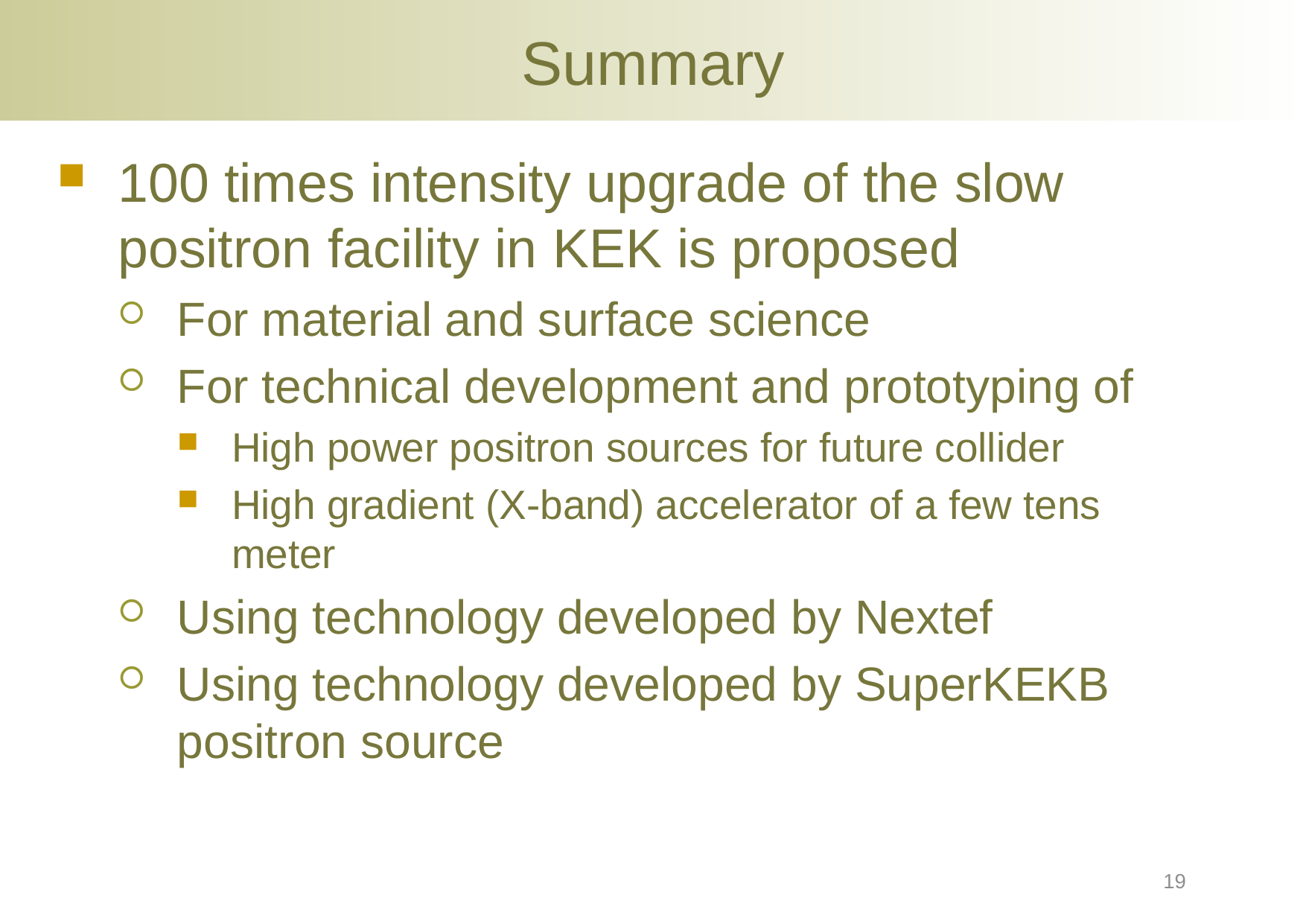

# Summary
100 times intensity upgrade of the slow positron facility in KEK is proposed
For material and surface science
For technical development and prototyping of
High power positron sources for future collider
High gradient (X-band) accelerator of a few tens meter
Using technology developed by Nextef
Using technology developed by SuperKEKB positron source

19